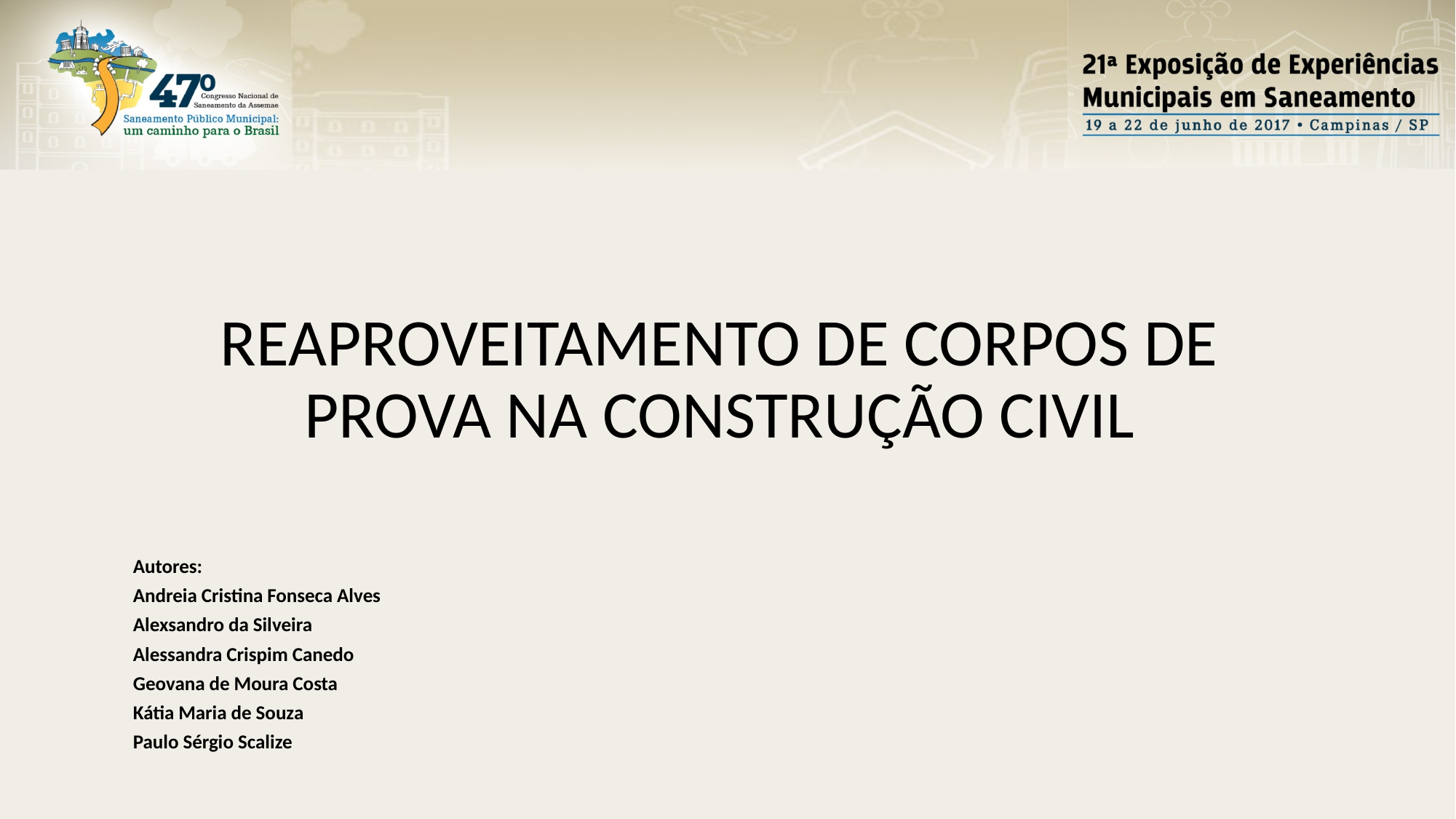

REAPROVEITAMENTO DE CORPOS DE PROVA NA CONSTRUÇÃO CIVIL
Autores:
Andreia Cristina Fonseca Alves
Alexsandro da Silveira
Alessandra Crispim Canedo
Geovana de Moura Costa
Kátia Maria de Souza
Paulo Sérgio Scalize